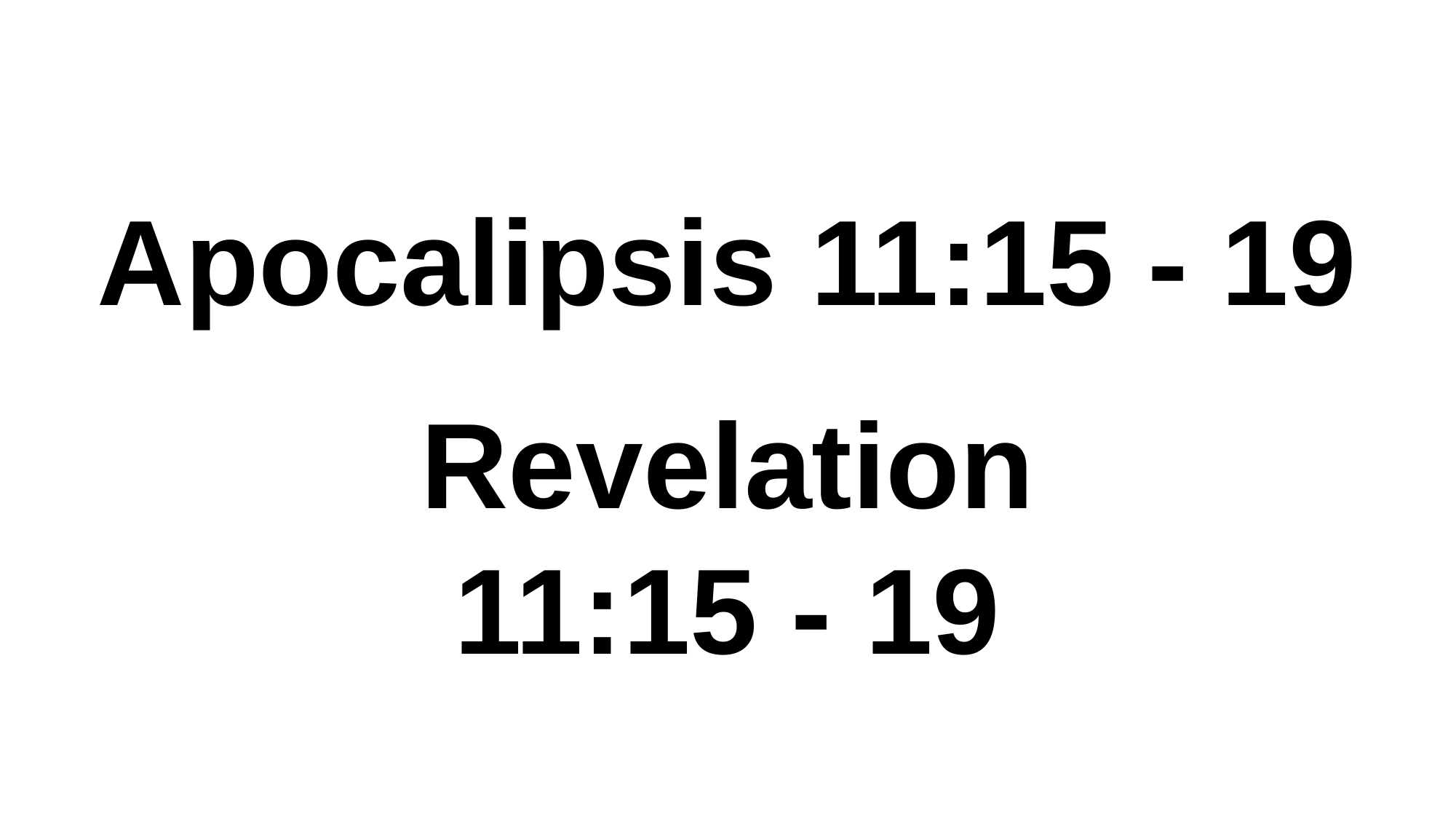

Apocalipsis 11:15 - 19
Revelation 11:15 - 19